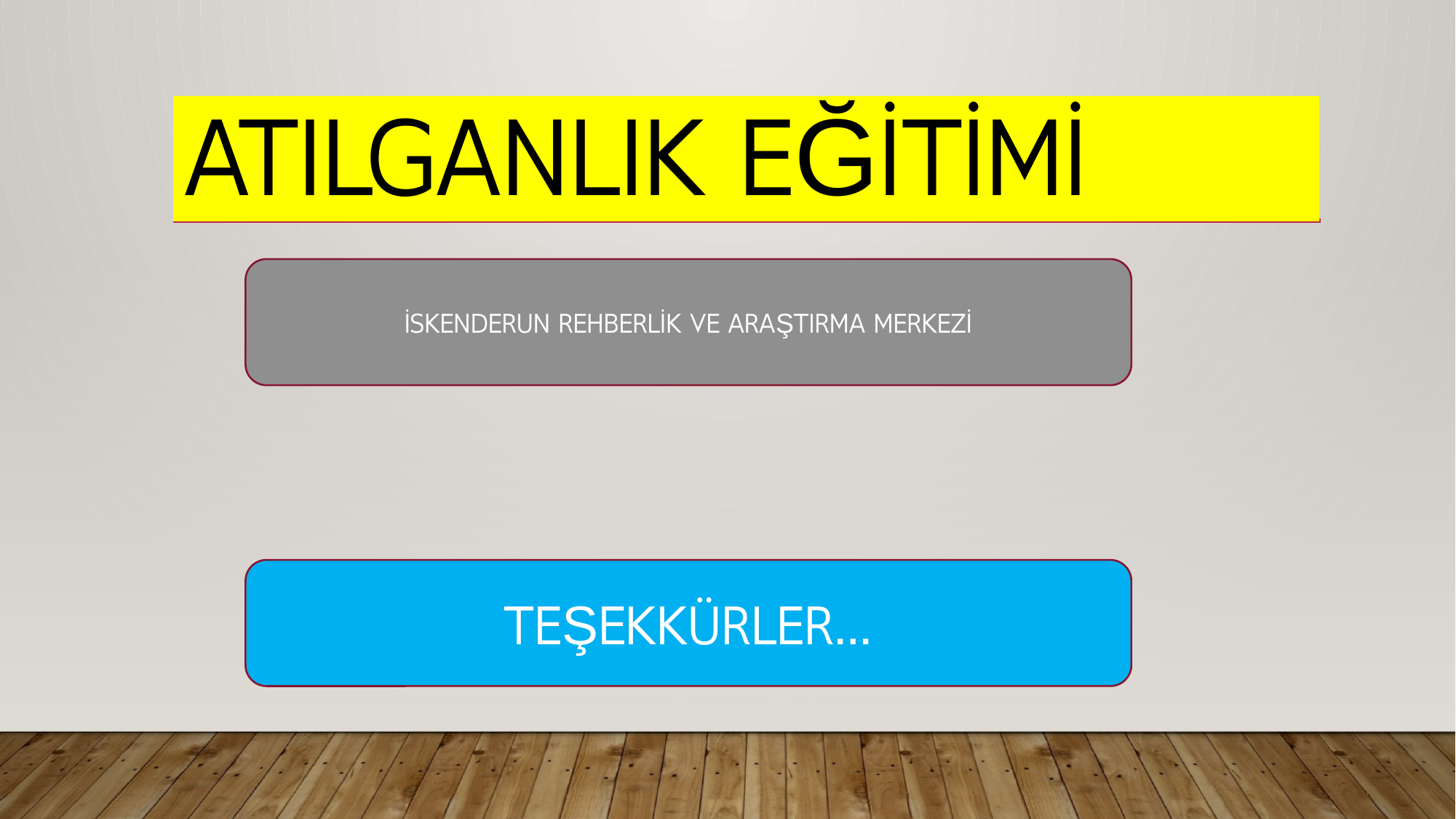

# ATILGANLIK EĞİTİMİ

İSKENDERUN REHBERLİK VE ARAŞTIRMA MERKEZİ
TEŞEKKÜRLER…